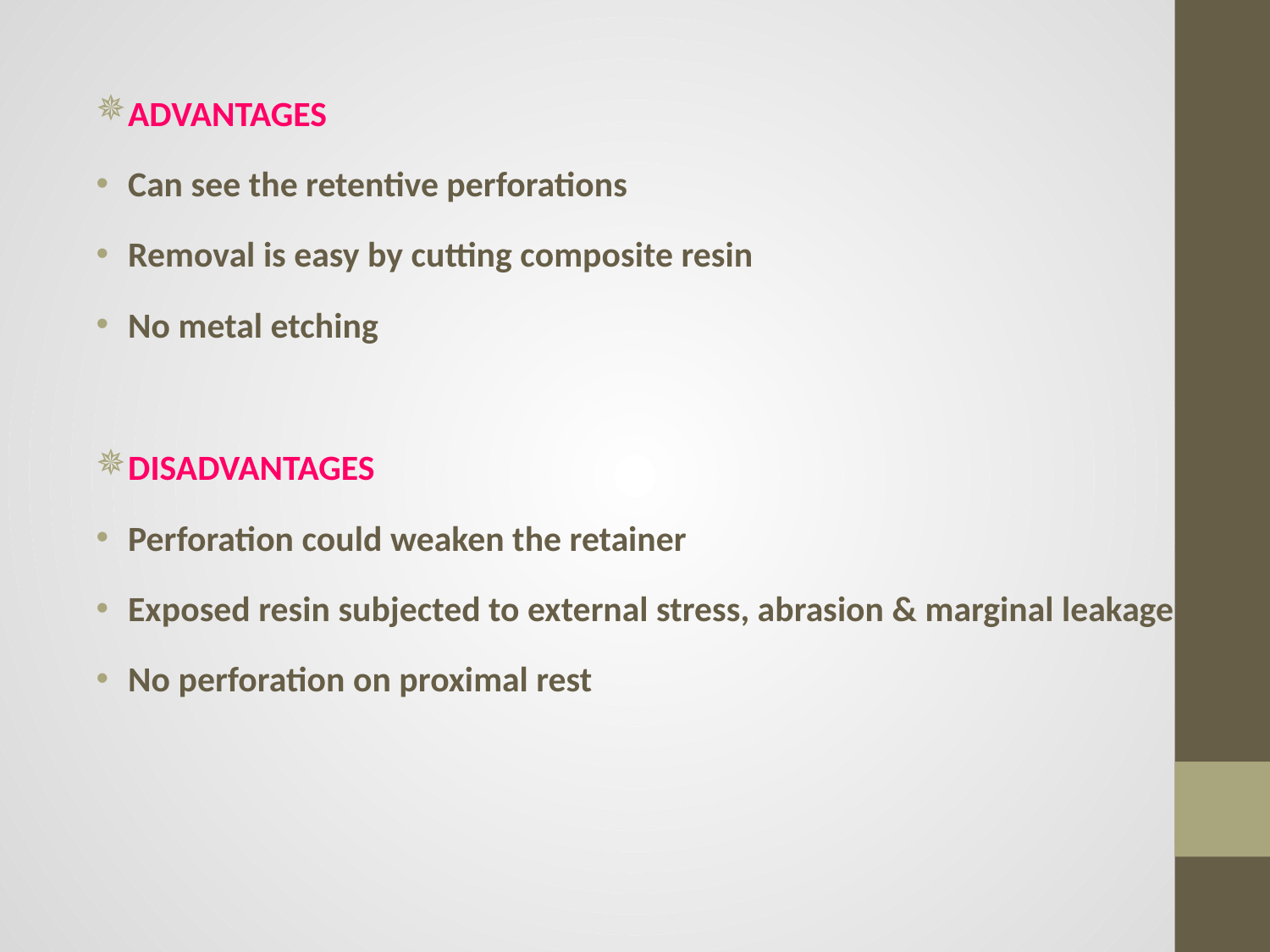

ADVANTAGES
Can see the retentive perforations
Removal is easy by cutting composite resin
No metal etching

DISADVANTAGES
Perforation could weaken the retainer
Exposed resin subjected to external stress, abrasion & marginal leakage
No perforation on proximal rest